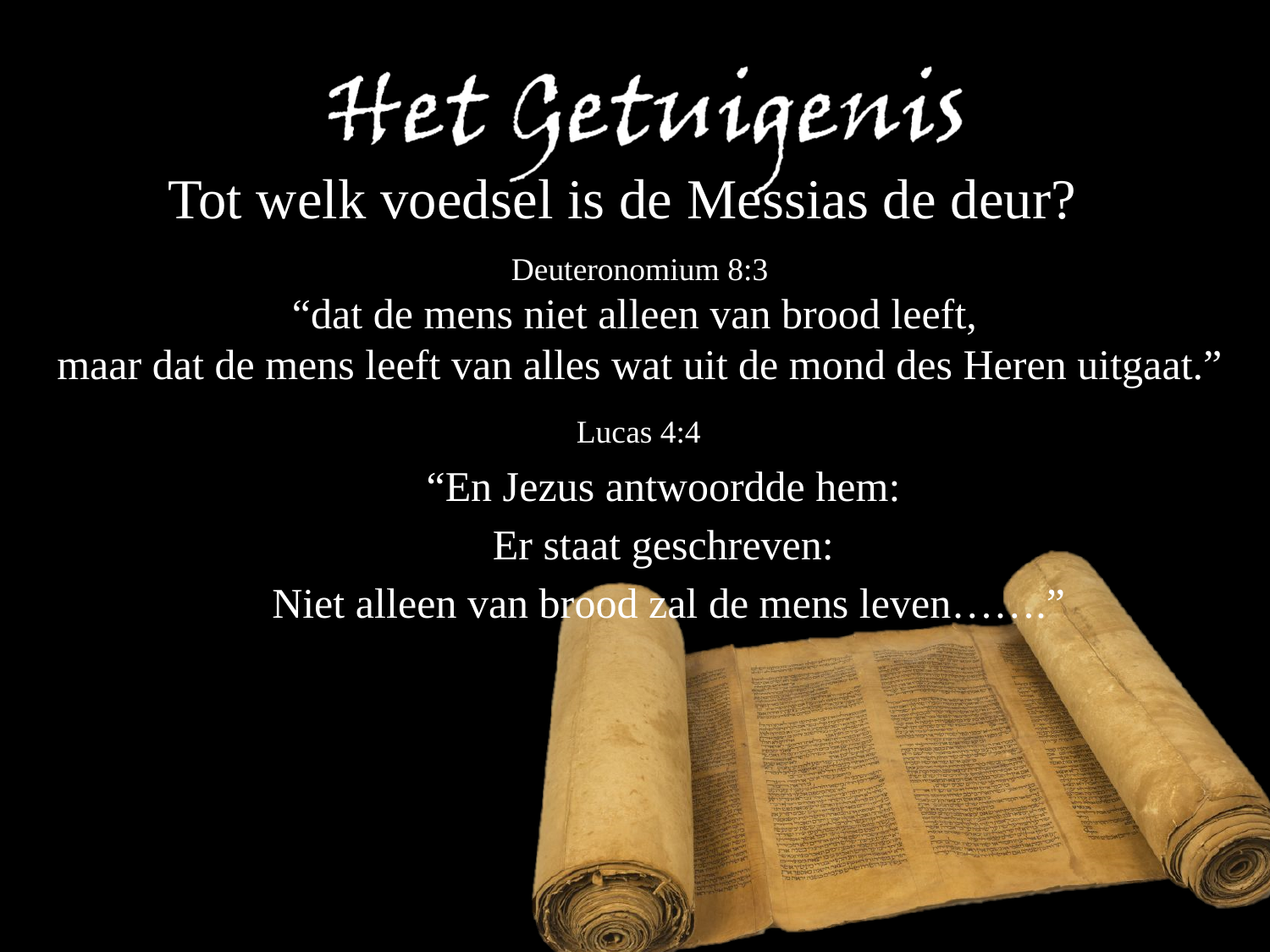

Tot welk voedsel is de Messias de deur?
Deuteronomium 8:3
“dat de mens niet alleen van brood leeft,
maar dat de mens leeft van alles wat uit de mond des Heren uitgaat.”

 Lucas 4:4
“En ​Jezus​ antwoordde hem:
Er staat geschreven:
Niet alleen van brood zal de mens leven…….”